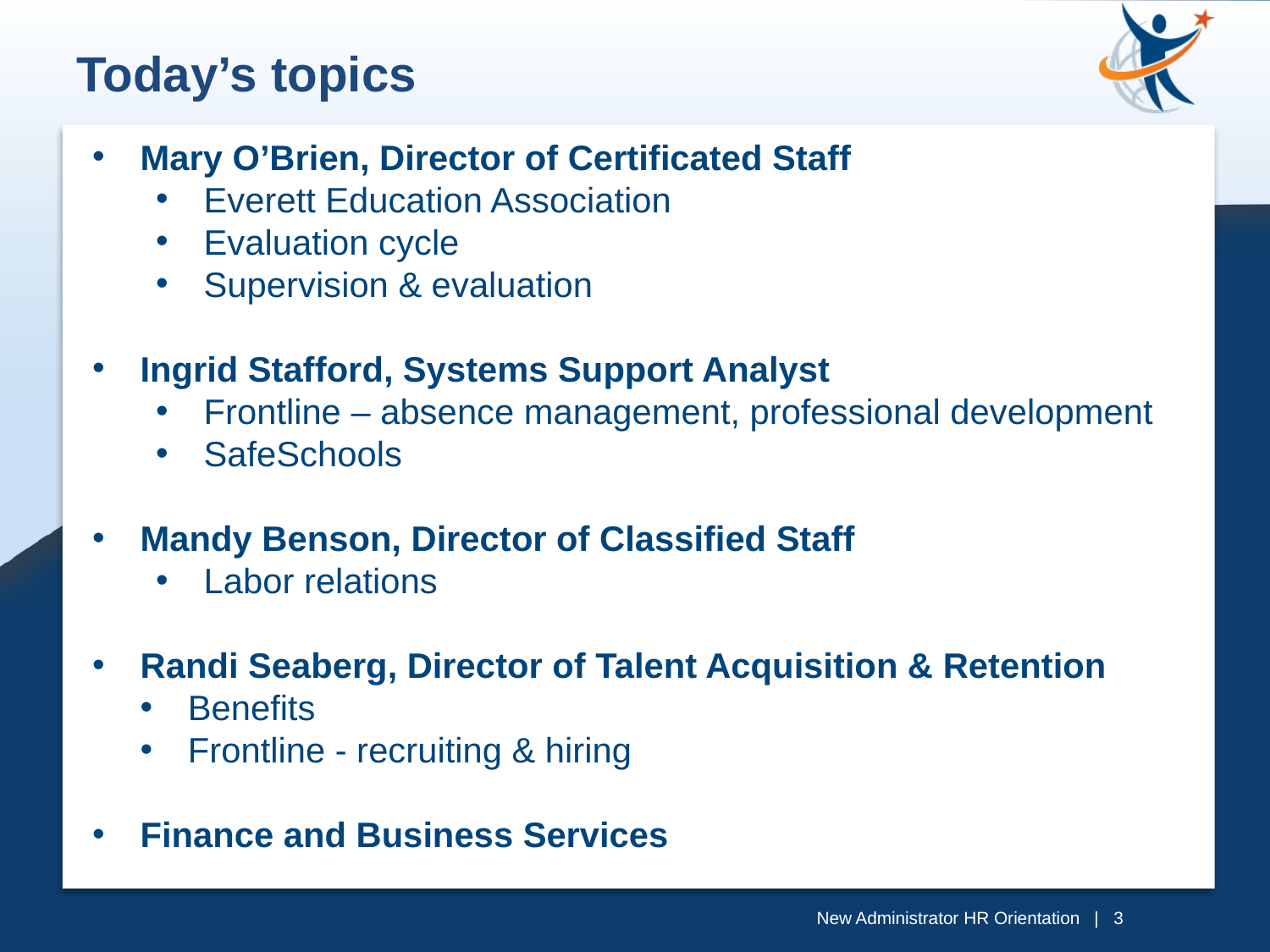

Today’s topics
Mary O’Brien, Director of Certificated Staff
Everett Education Association
Evaluation cycle
Supervision & evaluation

Ingrid Stafford, Systems Support Analyst
Frontline – absence management, professional development
SafeSchools

Mandy Benson, Director of Classified Staff
Labor relations

Randi Seaberg, Director of Talent Acquisition & Retention
Benefits
Frontline - recruiting & hiring

Finance and Business Services